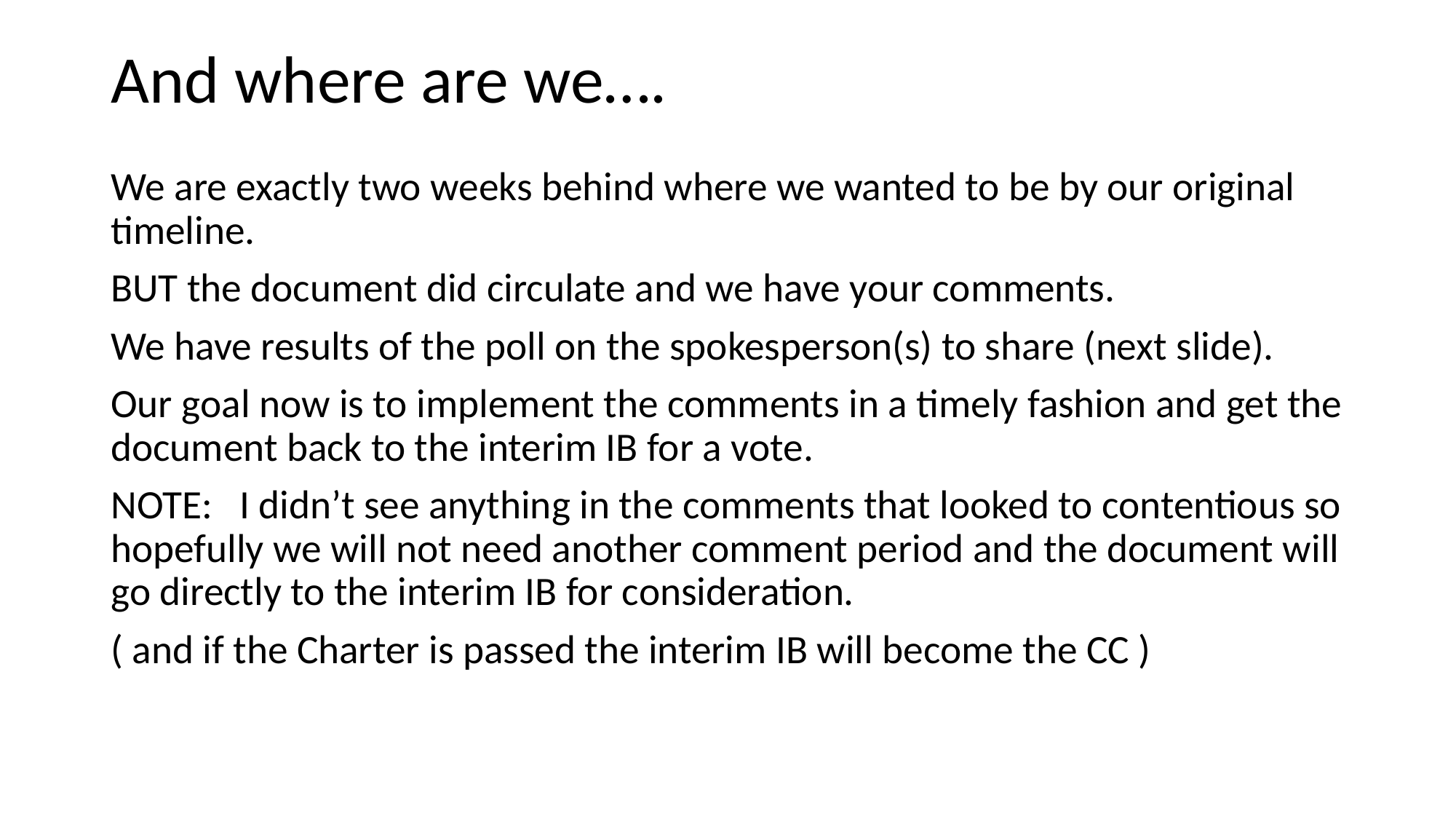

# And where are we….
We are exactly two weeks behind where we wanted to be by our original timeline.
BUT the document did circulate and we have your comments.
We have results of the poll on the spokesperson(s) to share (next slide).
Our goal now is to implement the comments in a timely fashion and get the document back to the interim IB for a vote.
NOTE:   I didn’t see anything in the comments that looked to contentious so hopefully we will not need another comment period and the document will go directly to the interim IB for consideration.
( and if the Charter is passed the interim IB will become the CC )